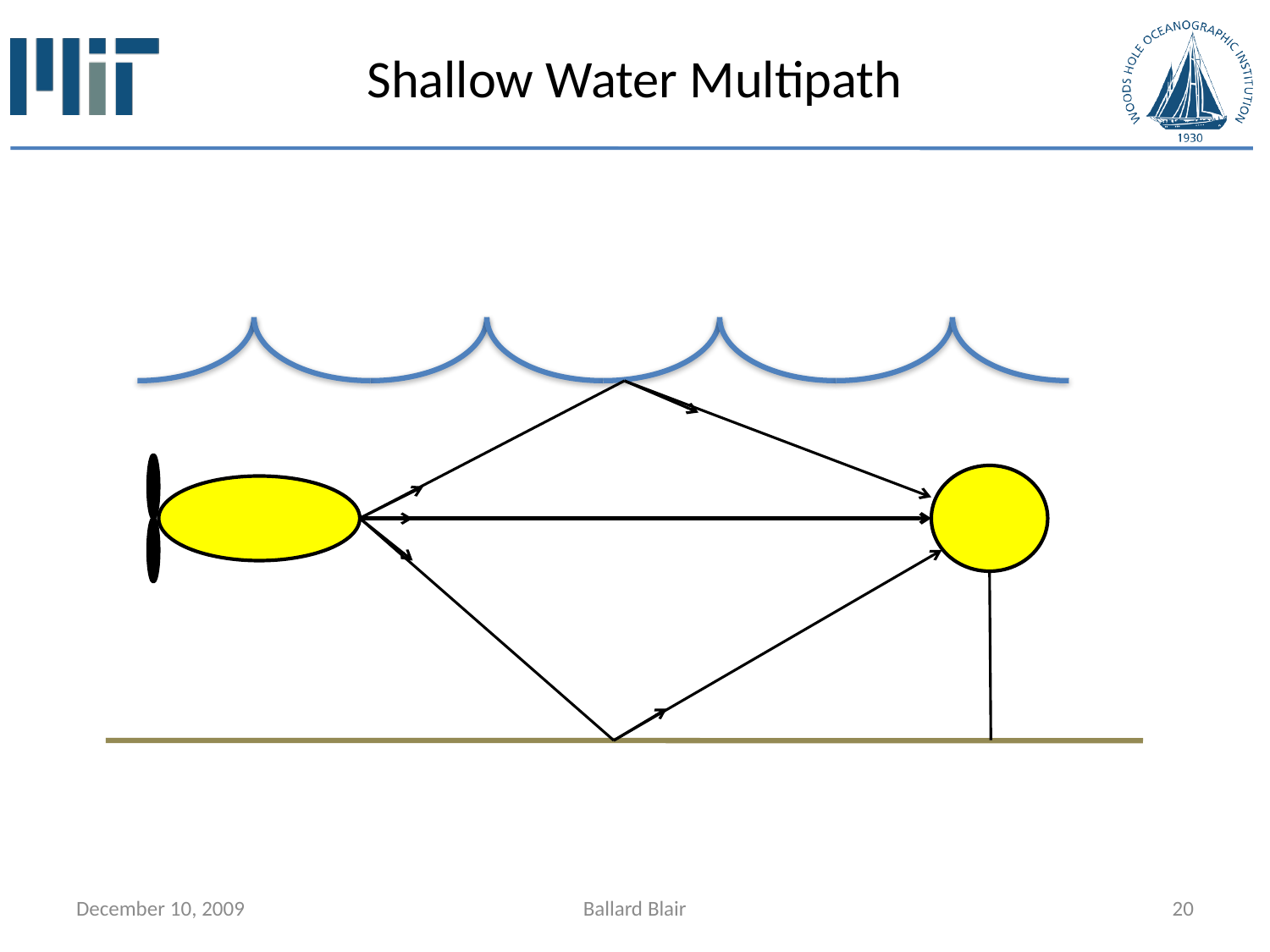

# Shallow Water Multipath

December 10, 2009
Ballard Blair
20